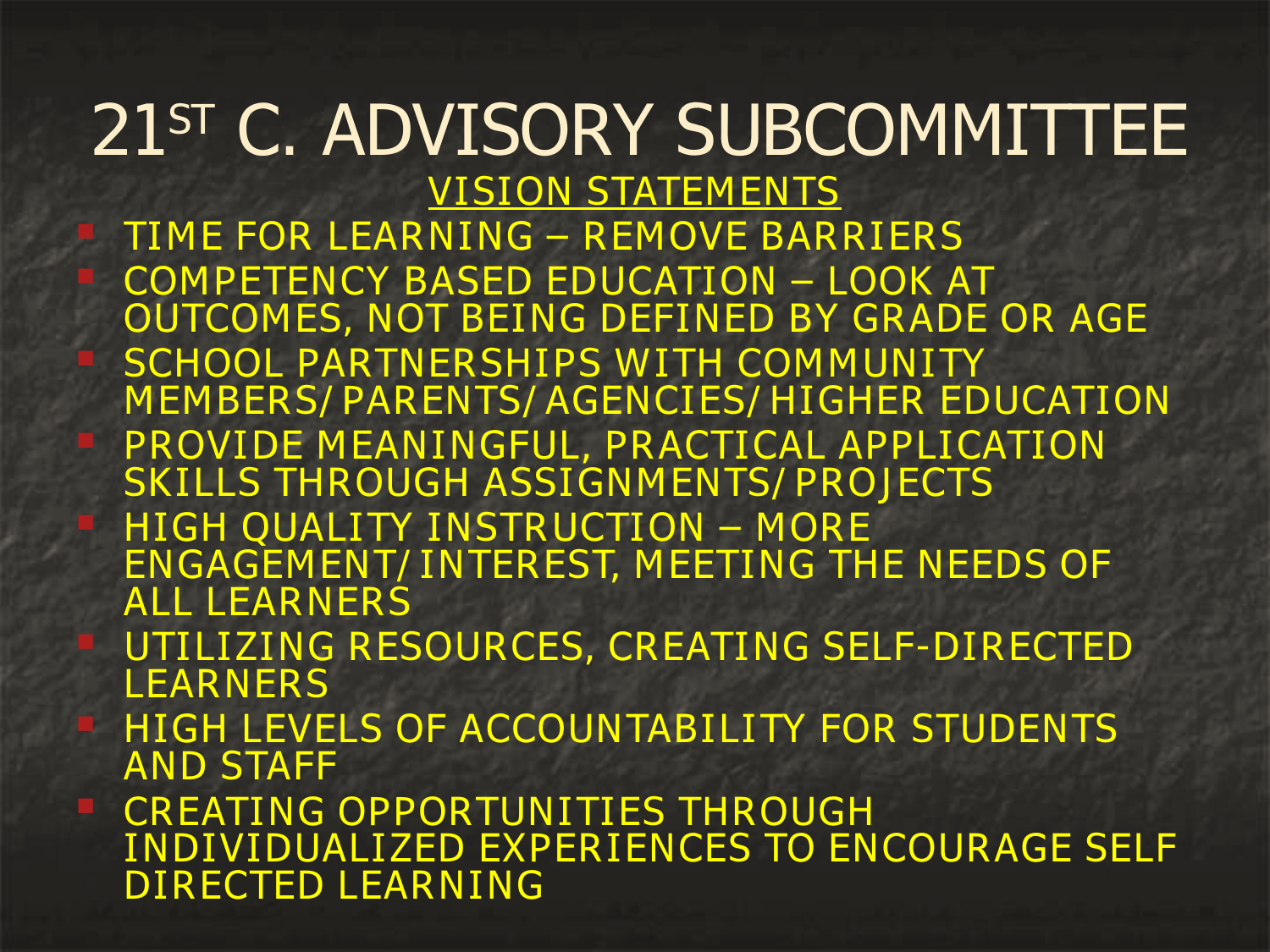

# 21ST C. ADVISORY SUBCOMMITTEE
VISION STATEMENTS
TIME FOR LEARNING – REMOVE BARRIERS
COMPETENCY BASED EDUCATION – LOOK AT OUTCOMES, NOT BEING DEFINED BY GRADE OR AGE
SCHOOL PARTNERSHIPS WITH COMMUNITY MEMBERS/PARENTS/AGENCIES/HIGHER EDUCATION
PROVIDE MEANINGFUL, PRACTICAL APPLICATION SKILLS THROUGH ASSIGNMENTS/PROJECTS
HIGH QUALITY INSTRUCTION – MORE ENGAGEMENT/INTEREST, MEETING THE NEEDS OF ALL LEARNERS
UTILIZING RESOURCES, CREATING SELF-DIRECTED LEARNERS
HIGH LEVELS OF ACCOUNTABILITY FOR STUDENTS AND STAFF
CREATING OPPORTUNITIES THROUGH INDIVIDUALIZED EXPERIENCES TO ENCOURAGE SELF DIRECTED LEARNING